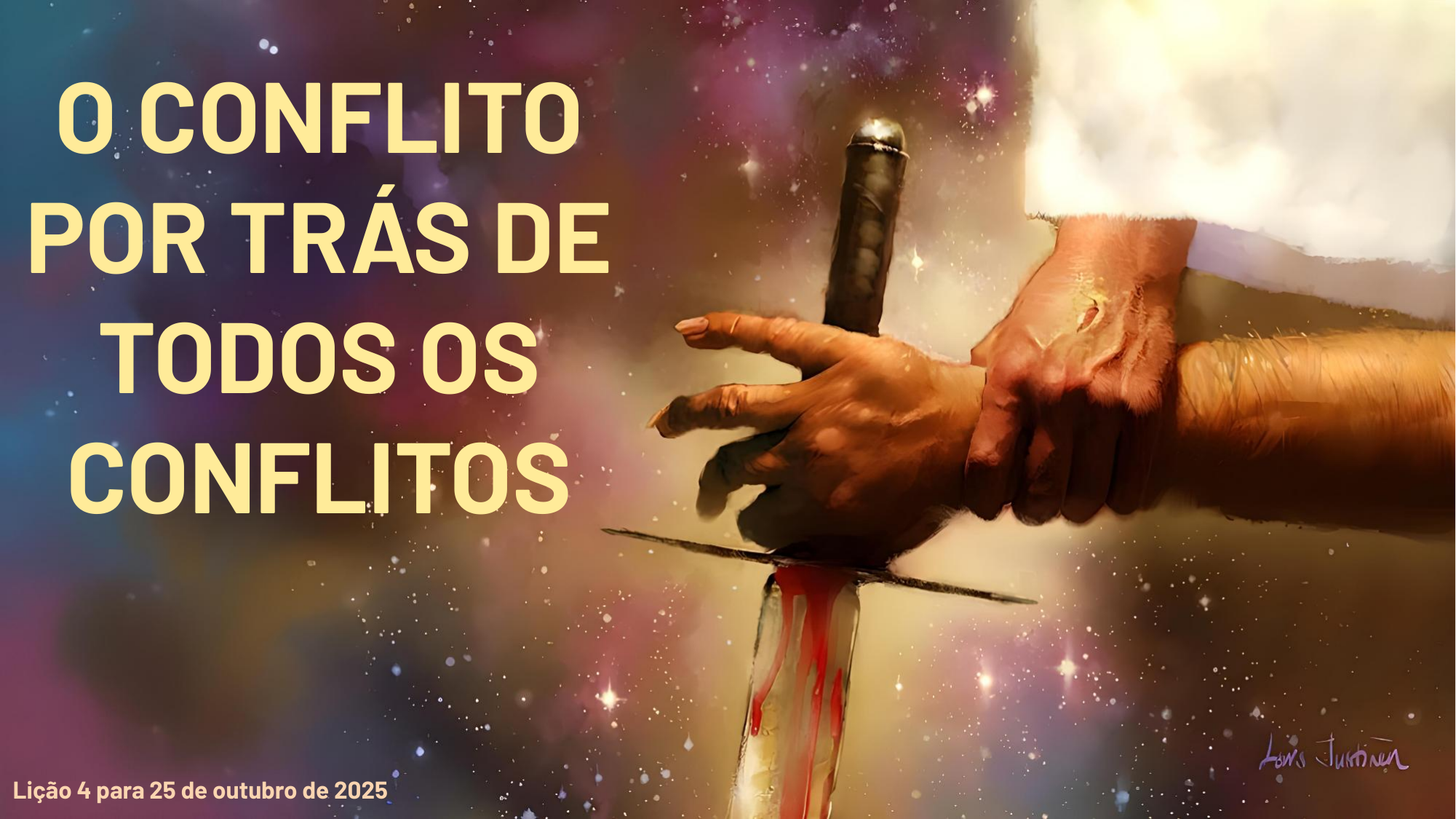

O CONFLITO POR TRÁS DE TODOS OS CONFLITOS
Lição 4 para 25 de outubro de 2025